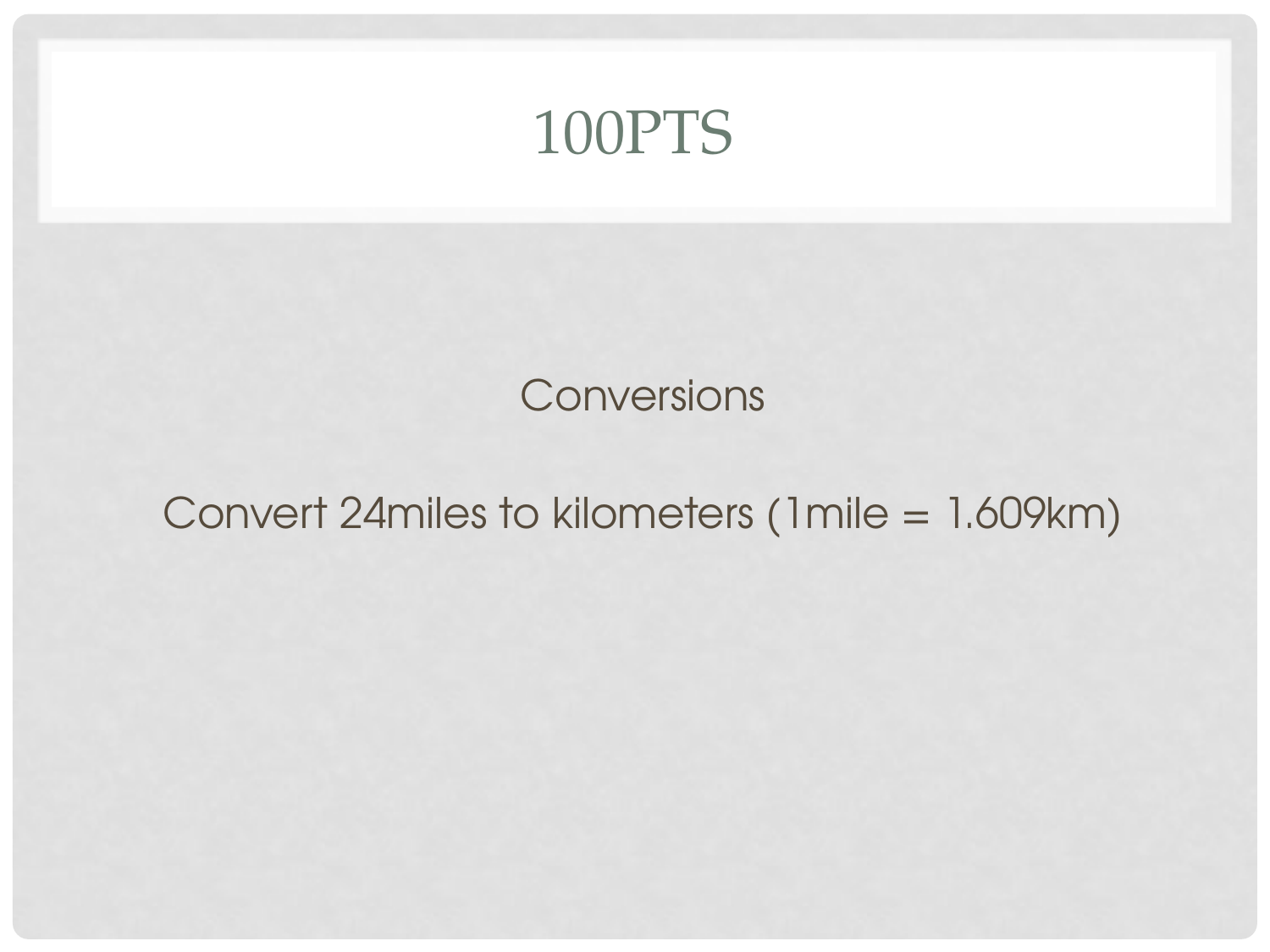

# 100pts

Conversions

Convert 24miles to kilometers (1mile = 1.609km)